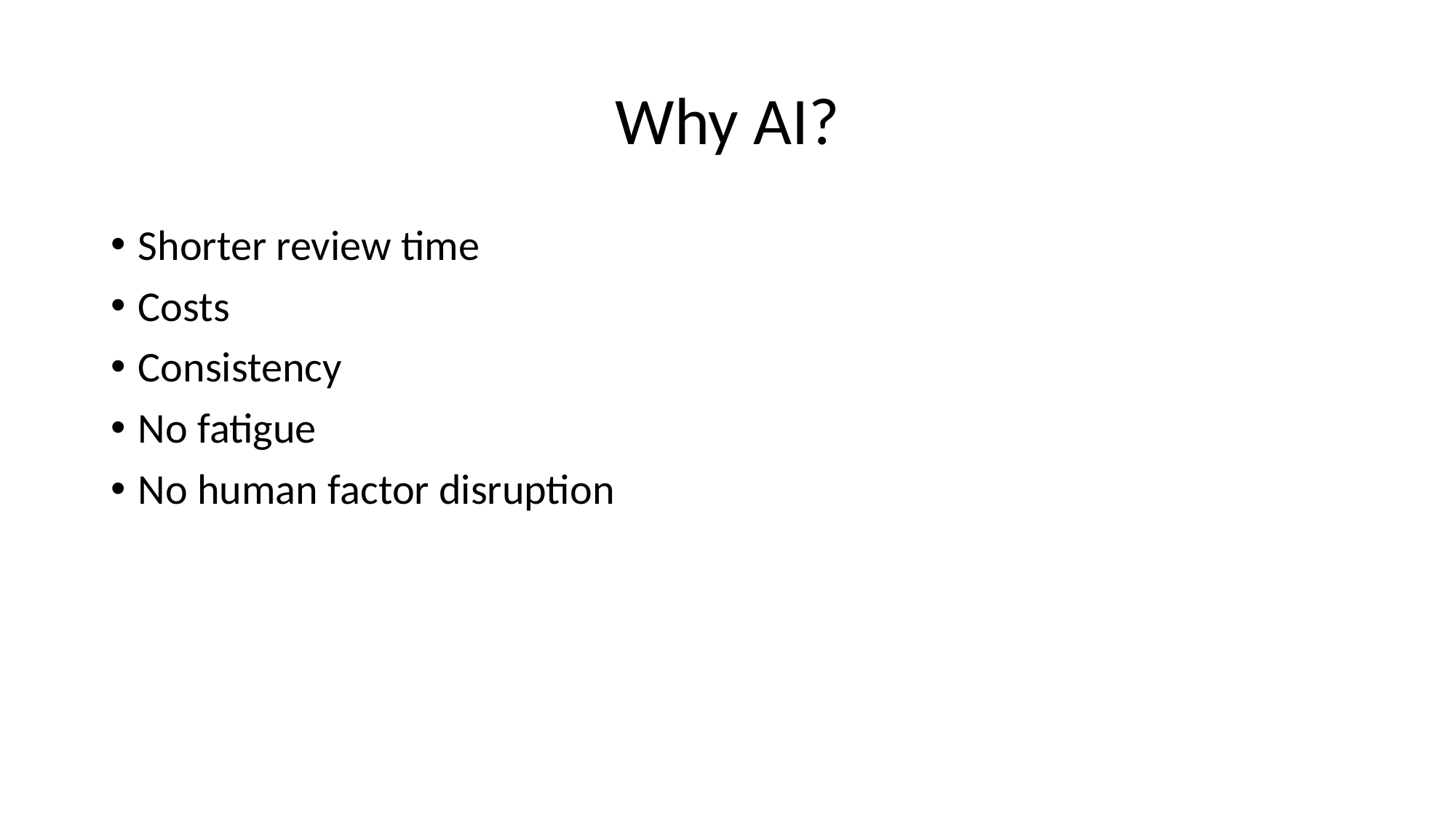

# Why AI?
Shorter review time
Costs
Consistency
No fatigue
No human factor disruption